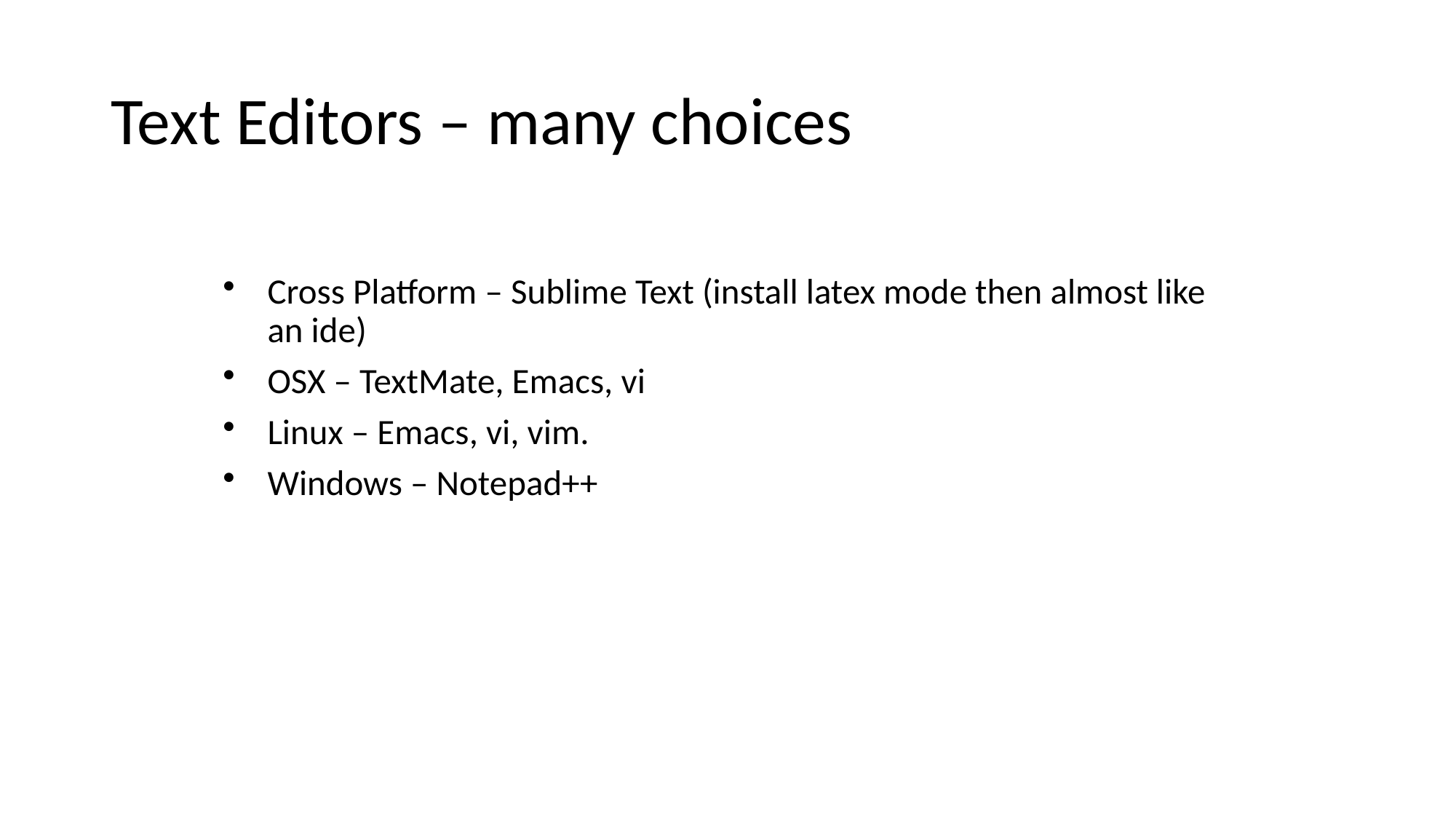

# Text Editors – many choices
Cross Platform – Sublime Text (install latex mode then almost like an ide)
OSX – TextMate, Emacs, vi
Linux – Emacs, vi, vim.
Windows – Notepad++